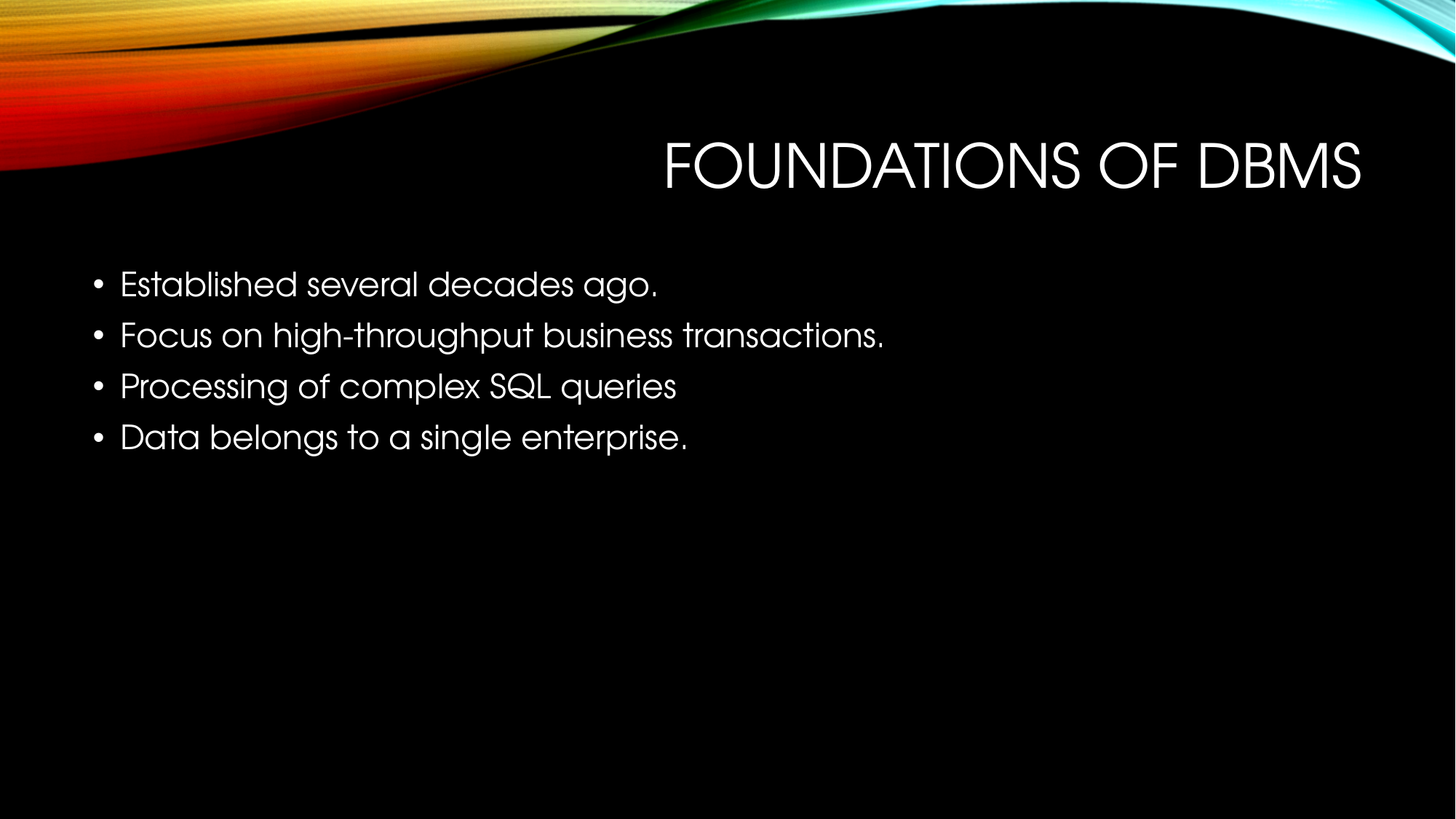

# Foundations of DBMS
Established several decades ago.
Focus on high-throughput business transactions.
Processing of complex SQL queries
Data belongs to a single enterprise.